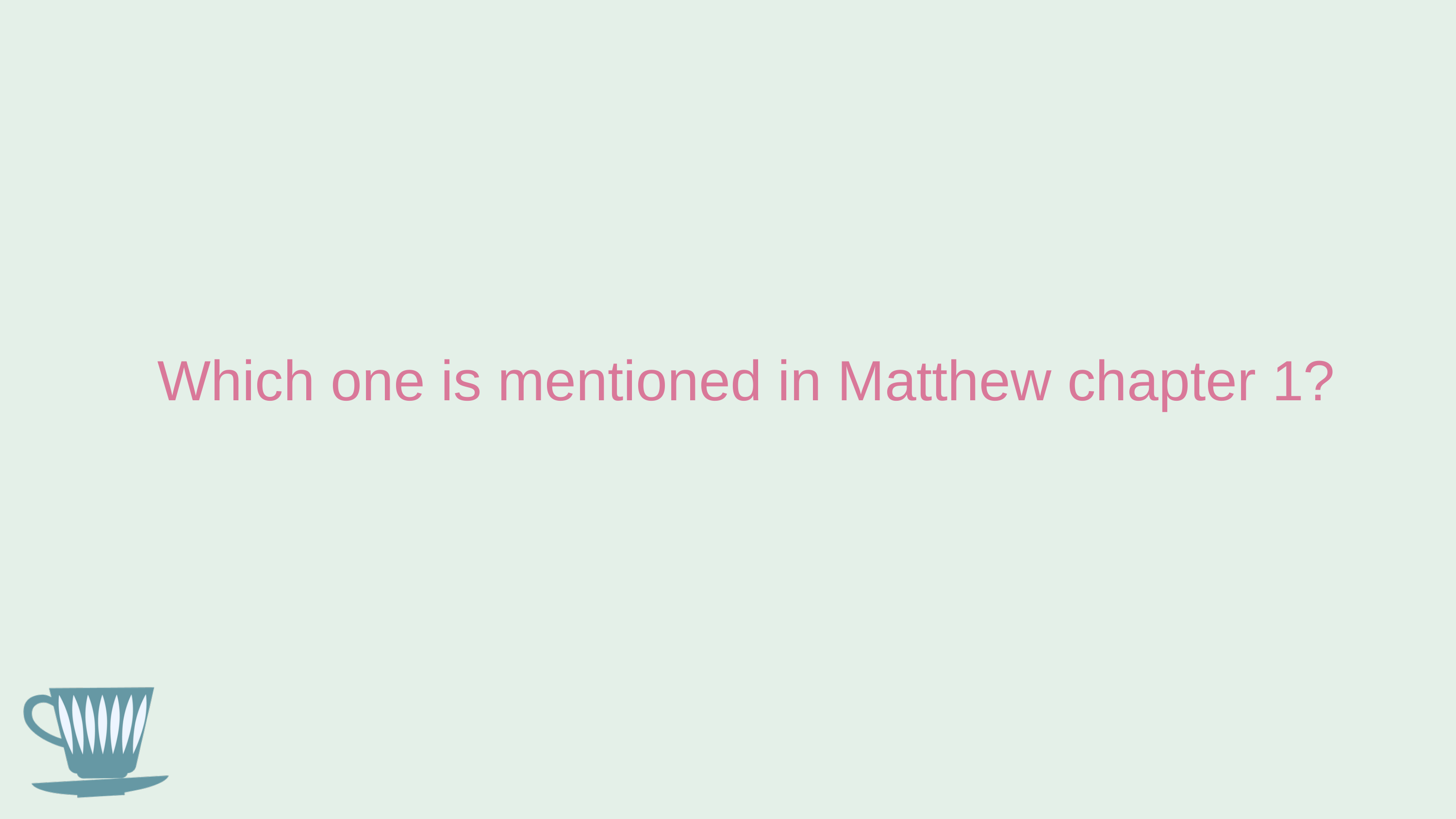

Which one is mentioned in Matthew chapter 1?